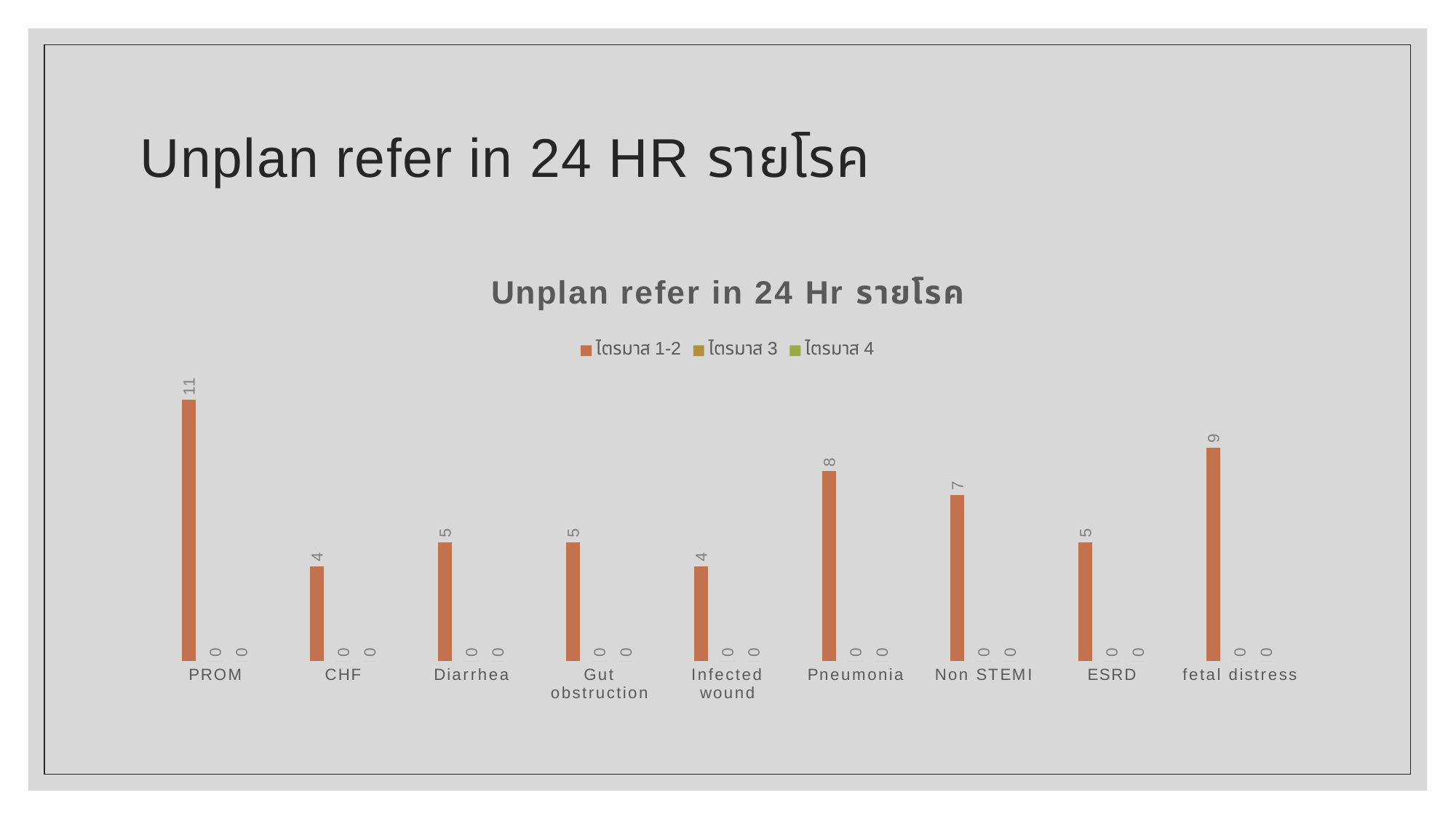

# Unplan refer in 24 HR รายโรค

### Chart: Unplan refer in 24 Hr รายโรค

| Category | ไตรมาส 1-2 | ไตรมาส 3 | ไตรมาส 4 |
|---|---|---|---|
| PROM | 11.0 | 0.0 | 0.0 |
| CHF | 4.0 | 0.0 | 0.0 |
| Diarrhea | 5.0 | 0.0 | 0.0 |
| Gut obstruction | 5.0 | 0.0 | 0.0 |
| Infected wound | 4.0 | 0.0 | 0.0 |
| Pneumonia | 8.0 | 0.0 | 0.0 |
| Non STEMI | 7.0 | 0.0 | 0.0 |
| ESRD | 5.0 | 0.0 | 0.0 |
| fetal distress | 9.0 | 0.0 | 0.0 |